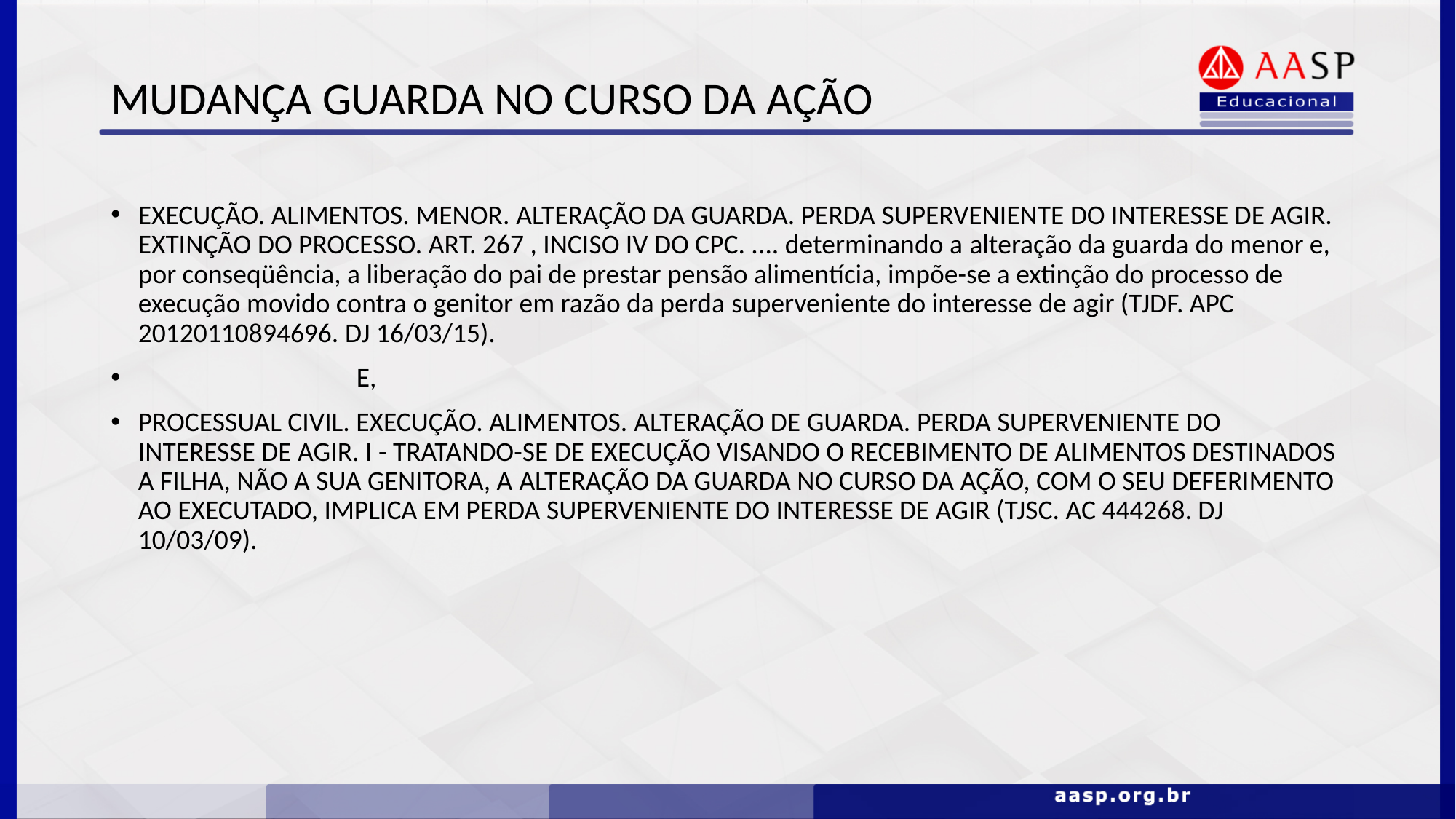

# MUDANÇA GUARDA NO CURSO DA AÇÃO
EXECUÇÃO. ALIMENTOS. MENOR. ALTERAÇÃO DA GUARDA. PERDA SUPERVENIENTE DO INTERESSE DE AGIR. EXTINÇÃO DO PROCESSO. ART. 267 , INCISO IV DO CPC. .... determinando a alteração da guarda do menor e, por conseqüência, a liberação do pai de prestar pensão alimentícia, impõe-se a extinção do processo de execução movido contra o genitor em razão da perda superveniente do interesse de agir (TJDF. APC 20120110894696. DJ 16/03/15).
		E,
PROCESSUAL CIVIL. EXECUÇÃO. ALIMENTOS. ALTERAÇÃO DE GUARDA. PERDA SUPERVENIENTE DO INTERESSE DE AGIR. I - TRATANDO-SE DE EXECUÇÃO VISANDO O RECEBIMENTO DE ALIMENTOS DESTINADOS A FILHA, NÃO A SUA GENITORA, A ALTERAÇÃO DA GUARDA NO CURSO DA AÇÃO, COM O SEU DEFERIMENTO AO EXECUTADO, IMPLICA EM PERDA SUPERVENIENTE DO INTERESSE DE AGIR (TJSC. AC 444268. DJ 10/03/09).